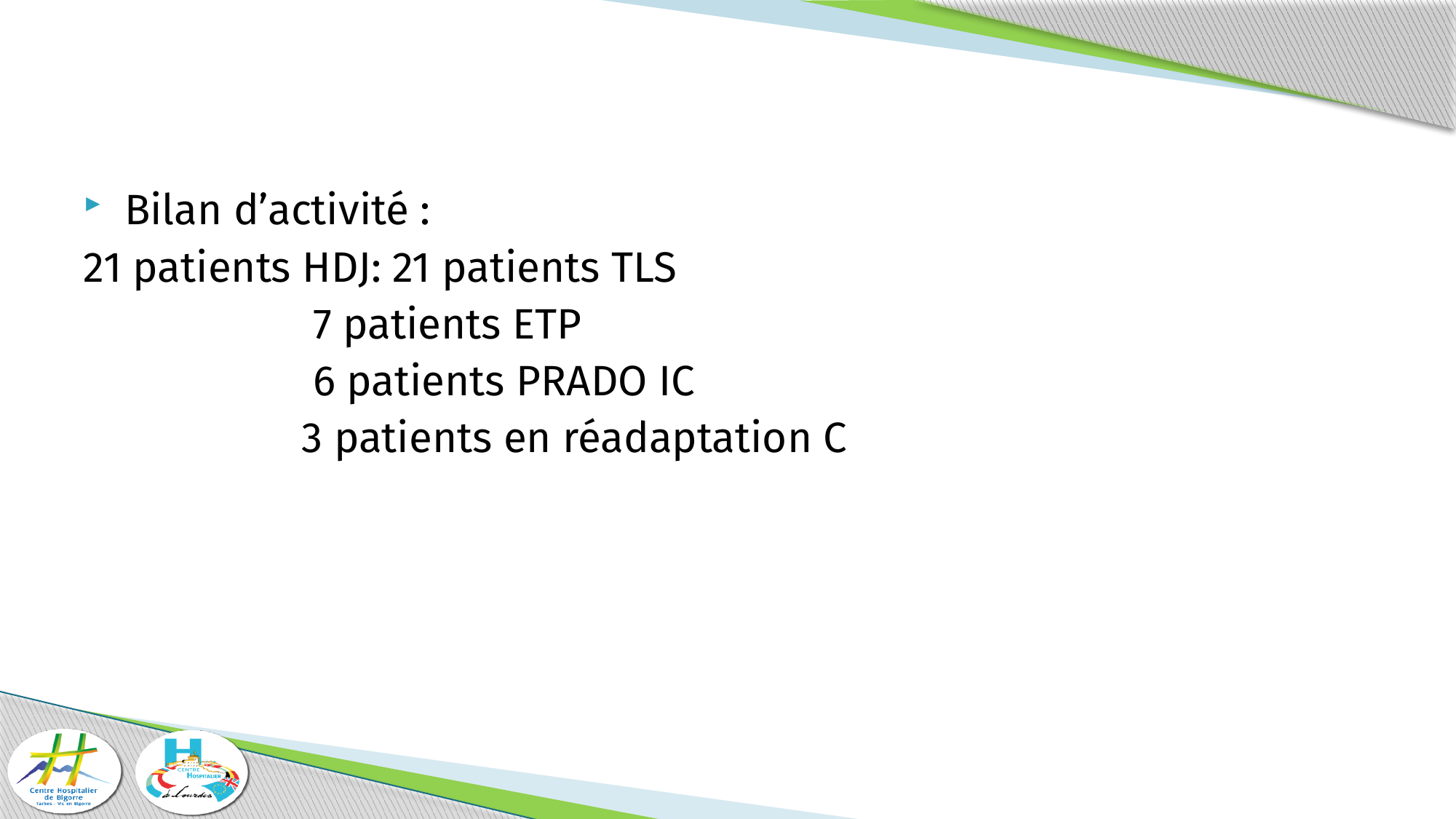

#
Bilan d’activité :
21 patients HDJ: 21 patients TLS
		 7 patients ETP
		 6 patients PRADO IC
		3 patients en réadaptation C